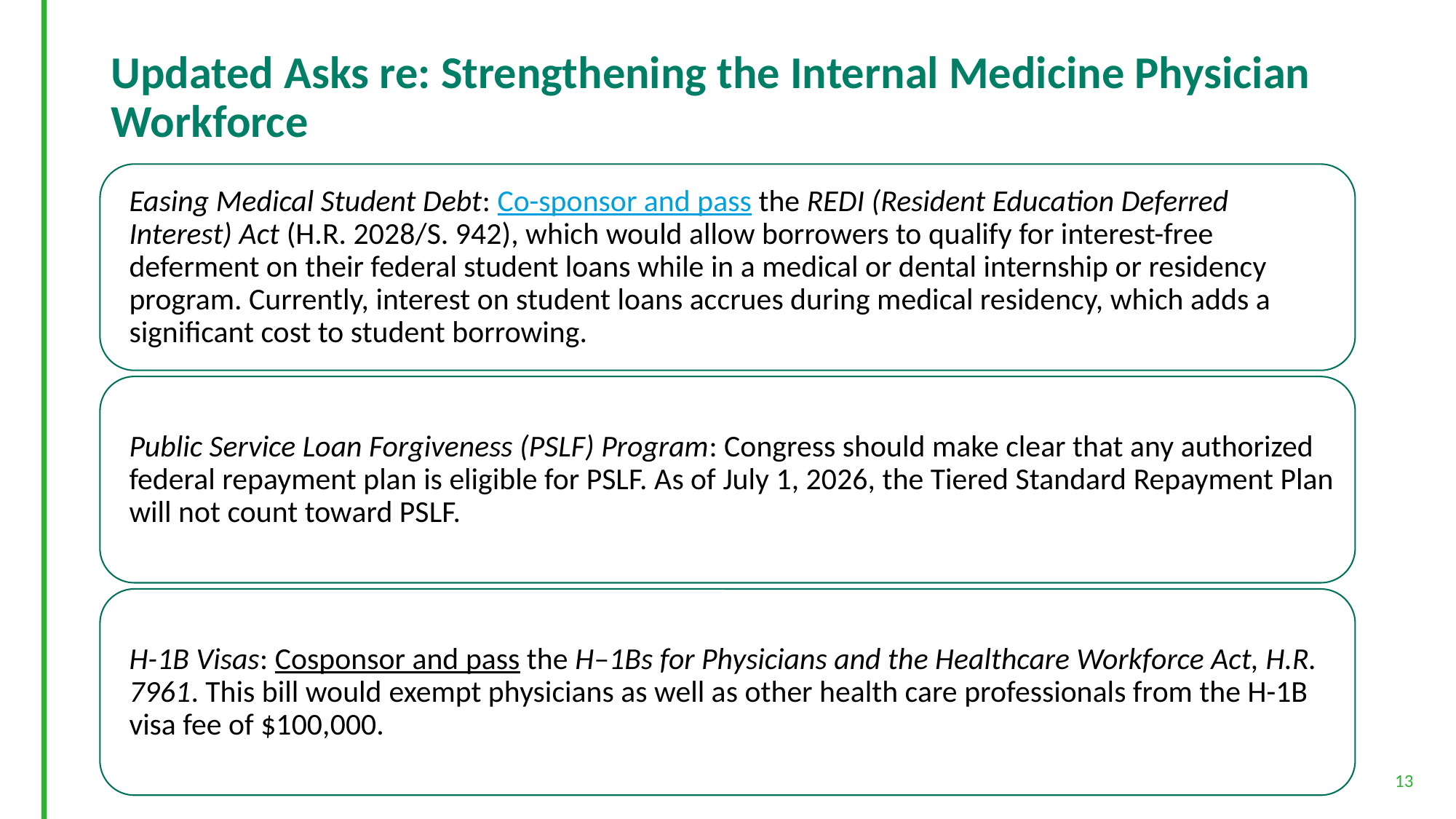

# Updated Asks re: Strengthening the Internal Medicine Physician Workforce
Easing Medical Student Debt: Co-sponsor and pass the REDI (Resident Education Deferred Interest) Act (H.R. 2028/S. 942), which would allow borrowers to qualify for interest-free deferment on their federal student loans while in a medical or dental internship or residency program. Currently, interest on student loans accrues during medical residency, which adds a significant cost to student borrowing.
Public Service Loan Forgiveness (PSLF) Program: Congress should make clear that any authorized federal repayment plan is eligible for PSLF. As of July 1, 2026, the Tiered Standard Repayment Plan will not count toward PSLF.
H-1B Visas: Cosponsor and pass the H–1Bs for Physicians and the Healthcare Workforce Act, H.R. 7961. This bill would exempt physicians as well as other health care professionals from the H-1B visa fee of $100,000.
13